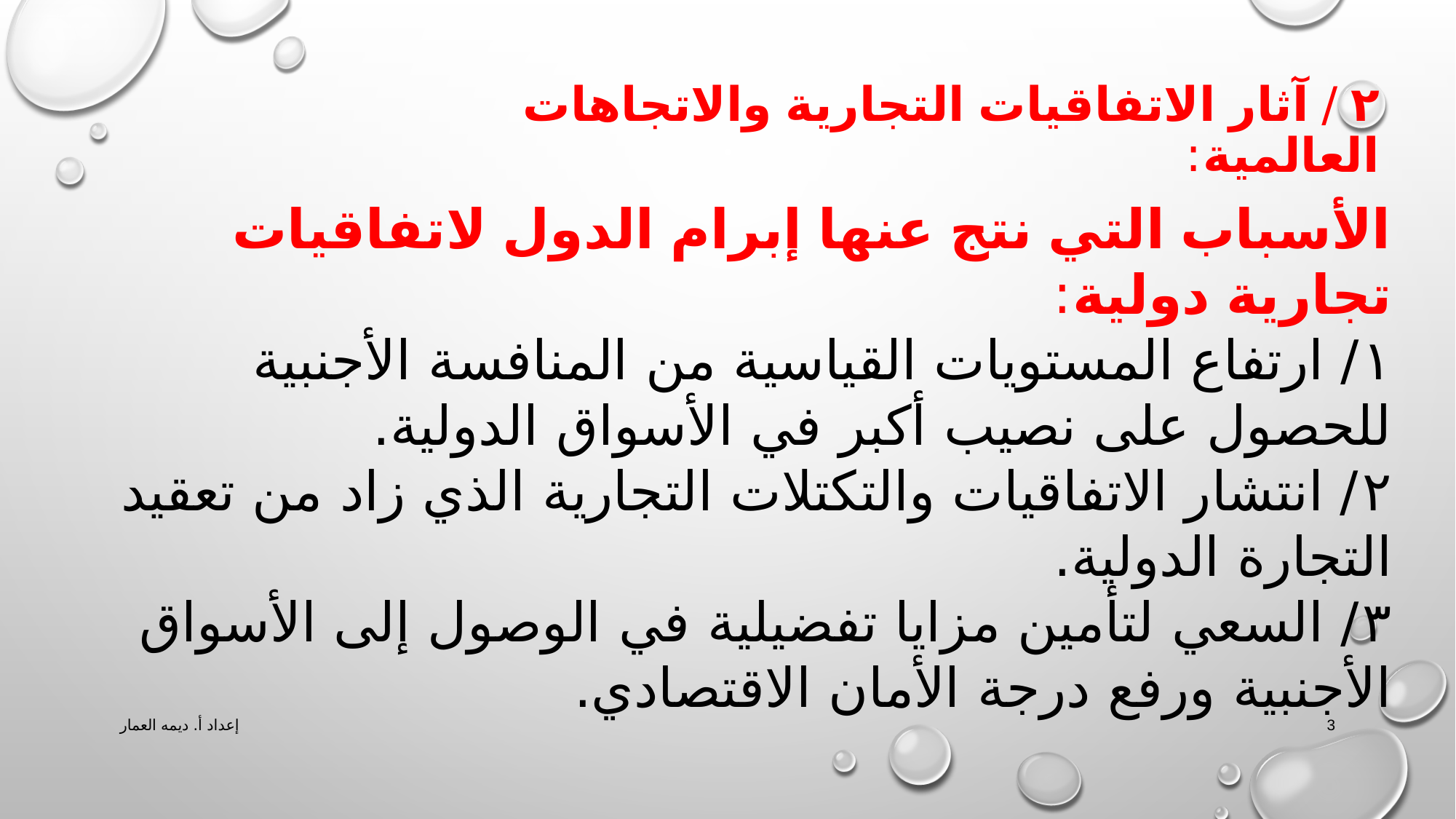

# ٢/ آثار الاتفاقيات التجارية والاتجاهات العالمية:
الأسباب التي نتج عنها إبرام الدول لاتفاقيات تجارية دولية:
١/ ارتفاع المستويات القياسية من المنافسة الأجنبية للحصول على نصيب أكبر في الأسواق الدولية.
٢/ انتشار الاتفاقيات والتكتلات التجارية الذي زاد من تعقيد التجارة الدولية.
٣/ السعي لتأمين مزايا تفضيلية في الوصول إلى الأسواق الأجنبية ورفع درجة الأمان الاقتصادي.
إعداد أ. ديمه العمار
3